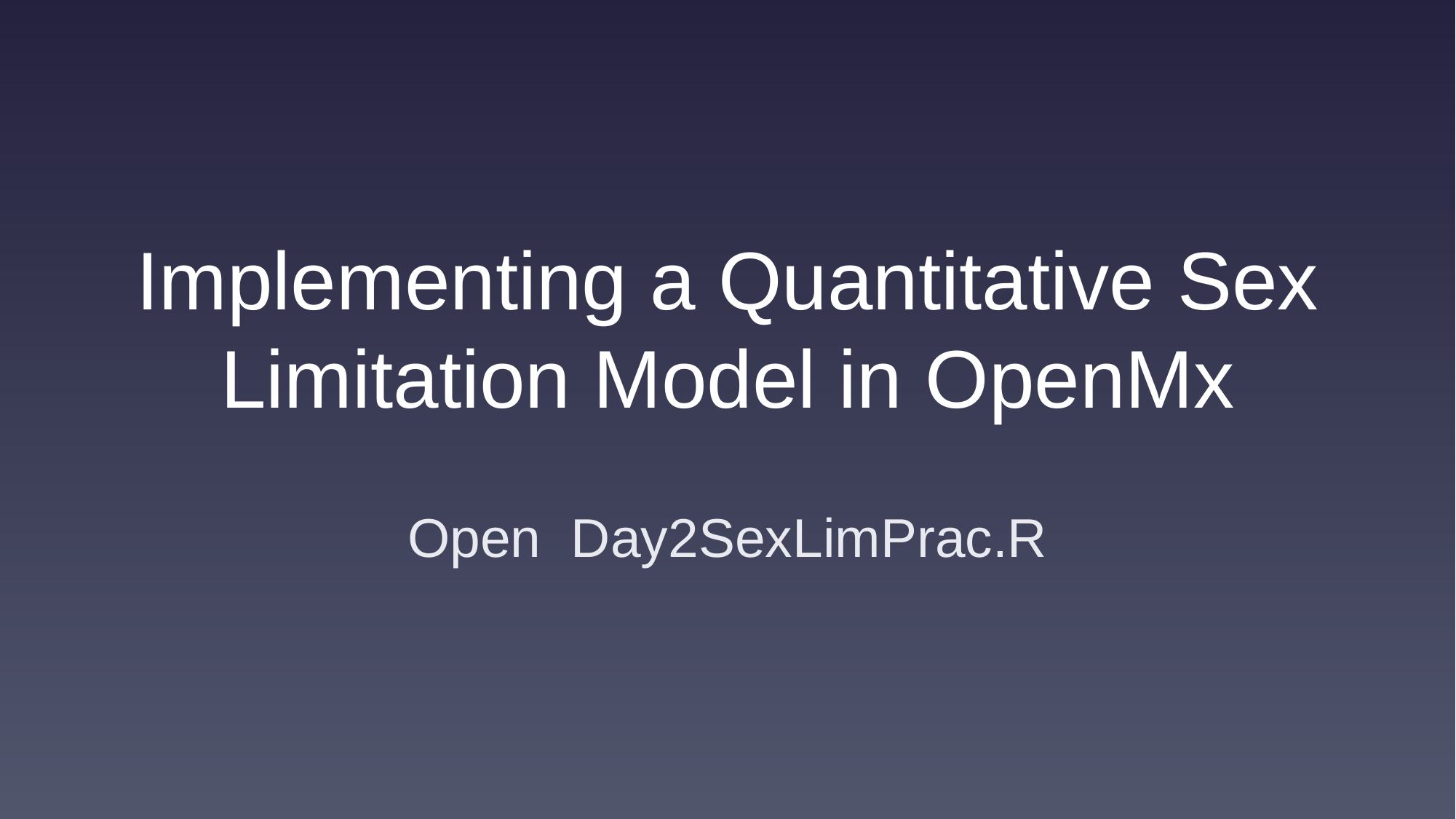

# Implementing a Quantitative Sex Limitation Model in OpenMx
Open  Day2SexLimPrac.R